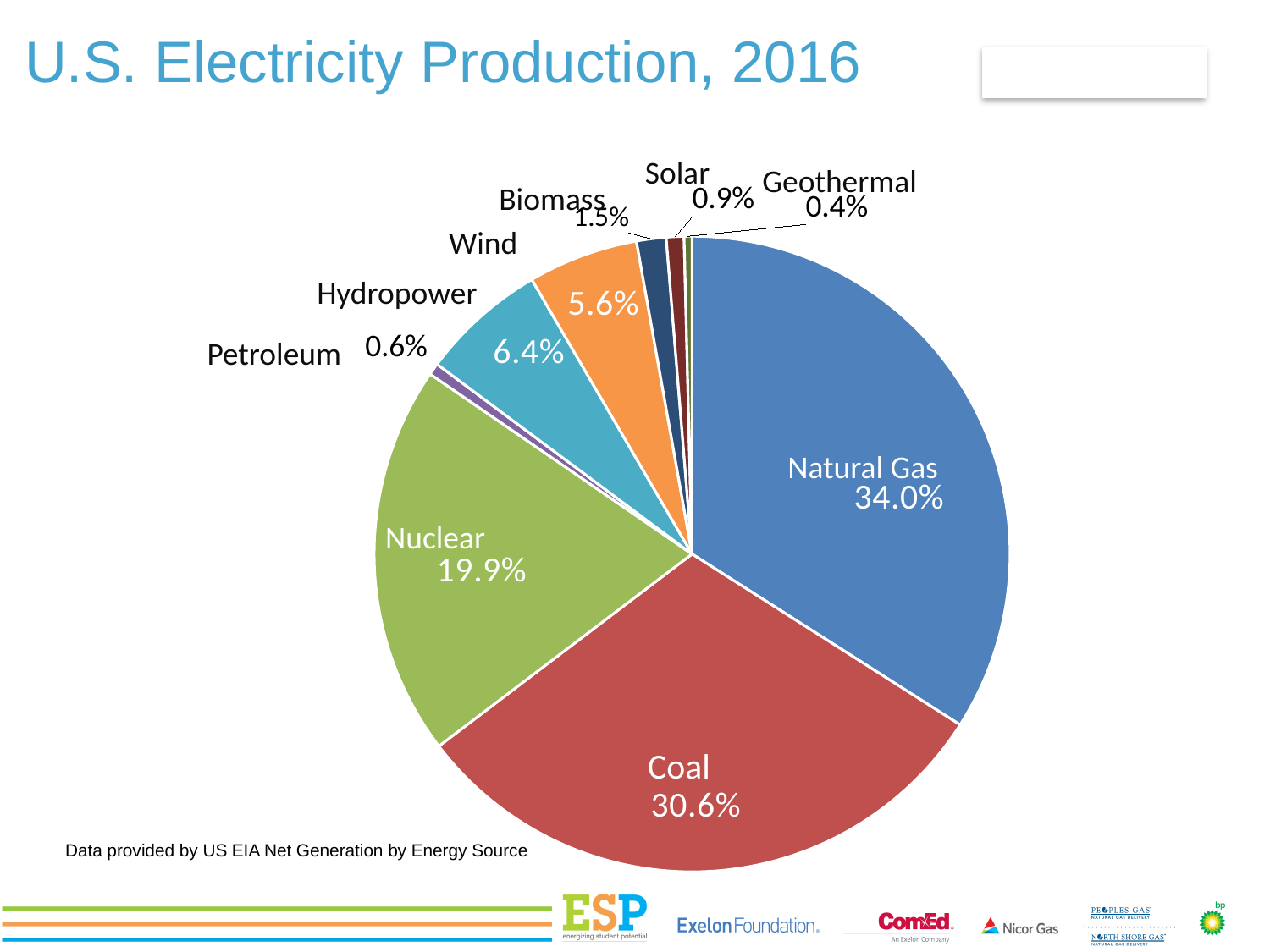

# U.S. Electricity Production, 2016

Solar
Geothermal
Biomass

### Chart

| Category |  |
|---|---|
| Natural Gas | 0.34 |
| Coal | 0.306 |
| Uranium | 0.199 |
| Petroleum | 0.006 |
| Hydropower | 0.064 |
| Wind | 0.056 |
| Biomass | 0.015 |
| Solar | 0.009 |
| Geothermal | 0.004 |
Wind
Hydropower
Petroleum
Natural Gas
Nuclear
Coal
Data provided by US EIA Net Generation by Energy Source